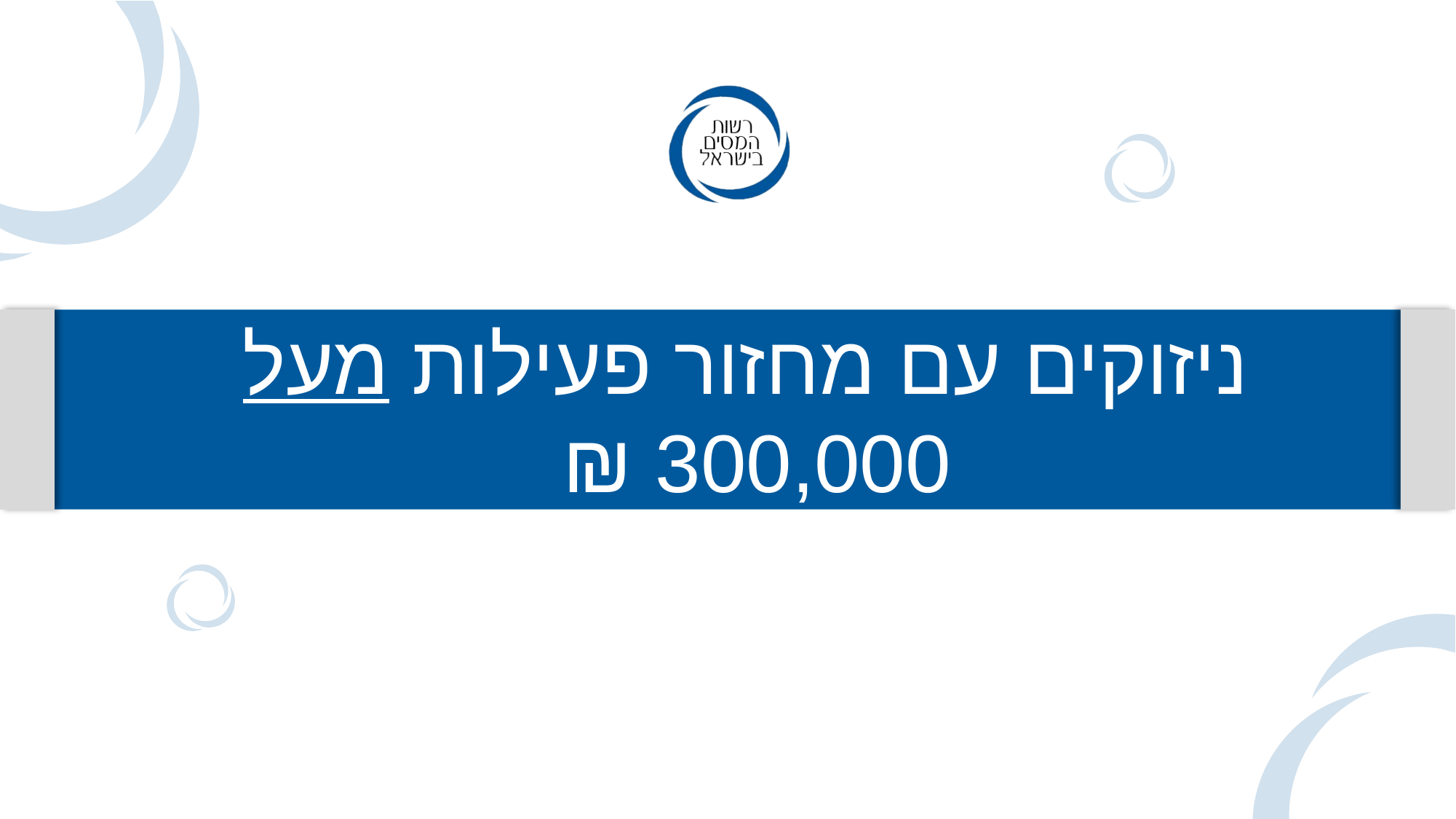

ניזוקים עם מחזור פעילות מעל 300,000 ₪